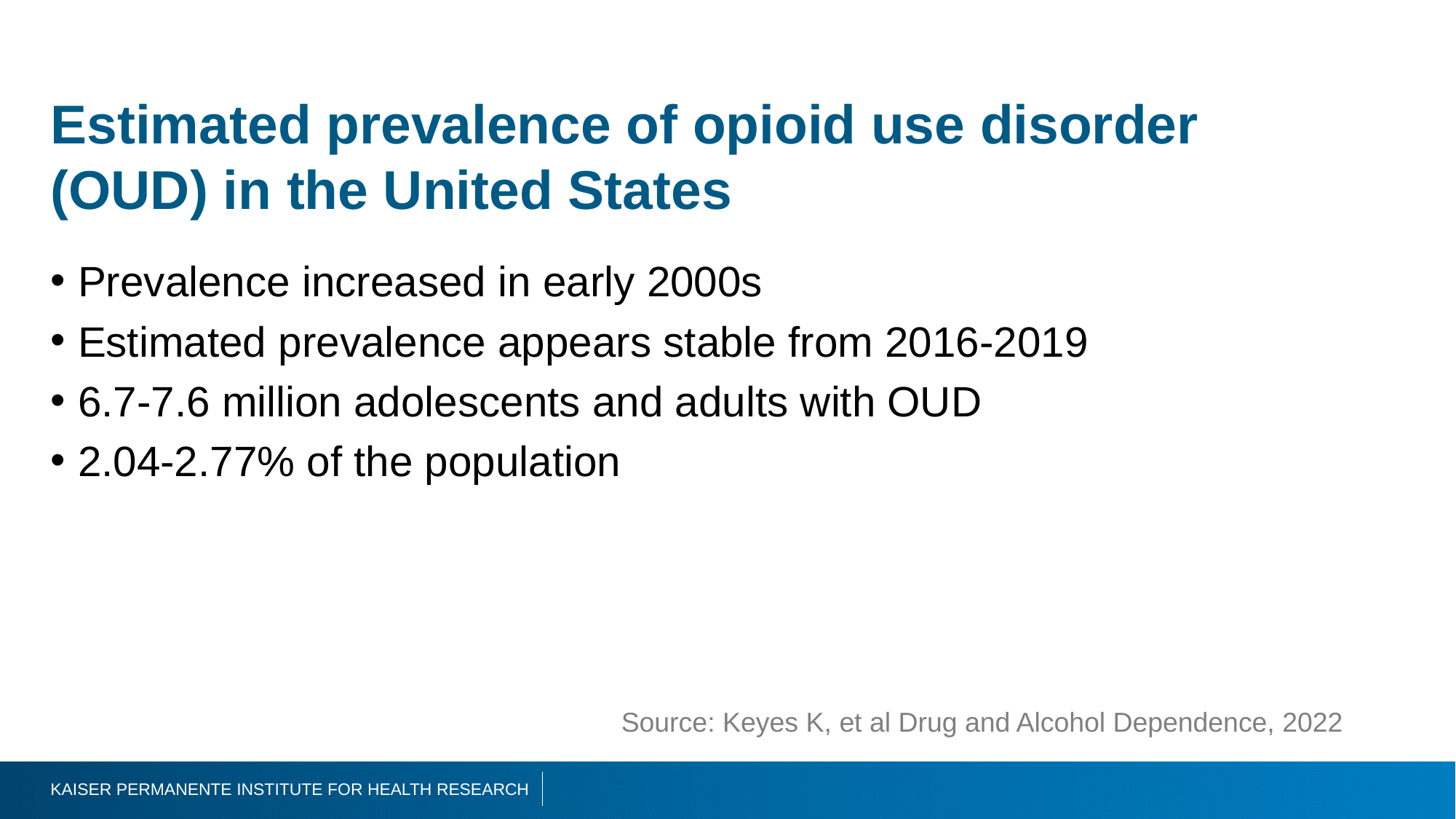

# Estimated prevalence of opioid use disorder (OUD) in the United States
Prevalence increased in early 2000s
Estimated prevalence appears stable from 2016-2019
6.7-7.6 million adolescents and adults with OUD
2.04-2.77% of the population

Source: Keyes K, et al Drug and Alcohol Dependence, 2022